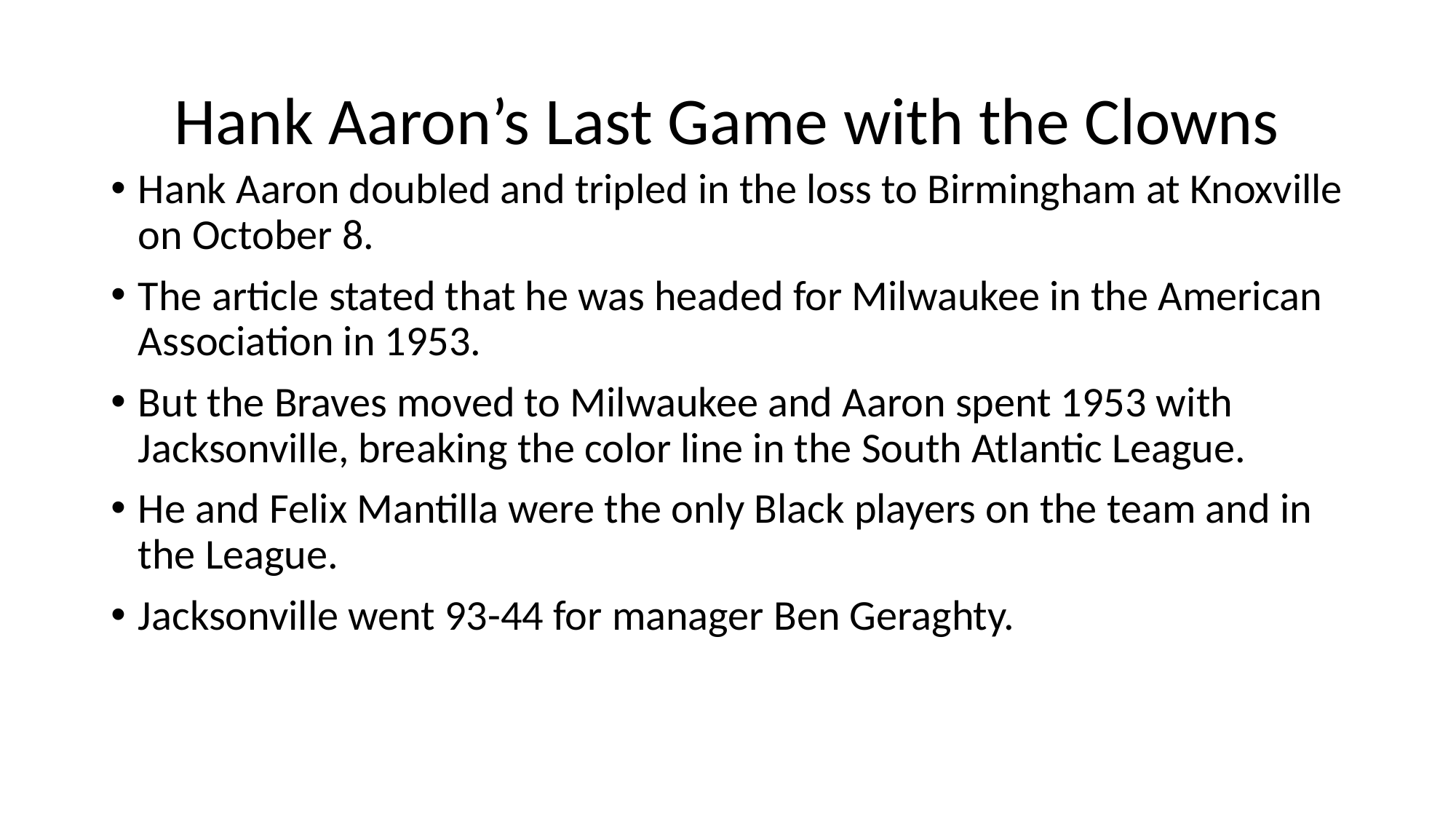

# Hank Aaron’s Last Game with the Clowns
Hank Aaron doubled and tripled in the loss to Birmingham at Knoxville on October 8.
The article stated that he was headed for Milwaukee in the American Association in 1953.
But the Braves moved to Milwaukee and Aaron spent 1953 with Jacksonville, breaking the color line in the South Atlantic League.
He and Felix Mantilla were the only Black players on the team and in the League.
Jacksonville went 93-44 for manager Ben Geraghty.